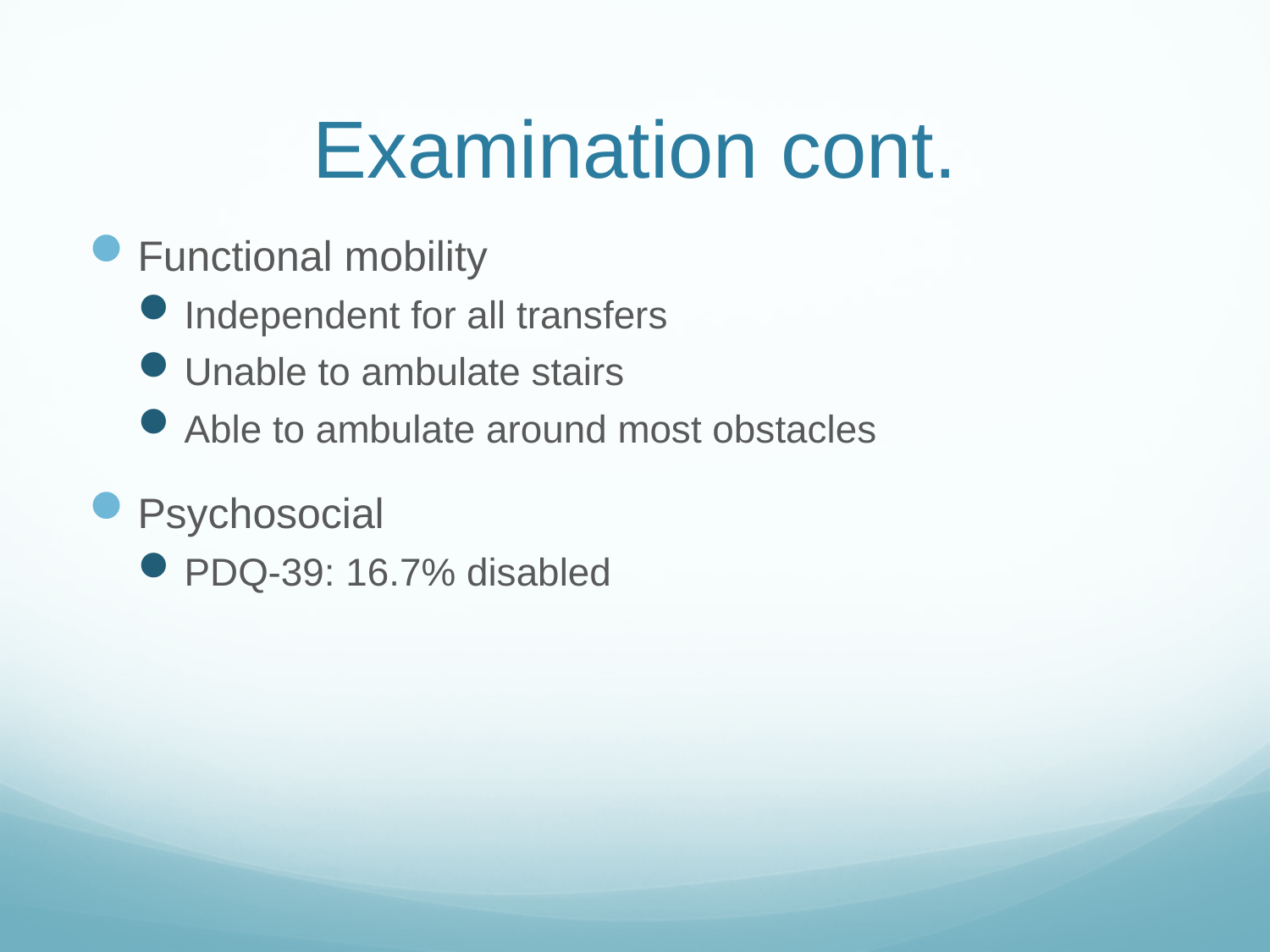

# Examination cont.
Functional mobility
Independent for all transfers
Unable to ambulate stairs
Able to ambulate around most obstacles
Psychosocial
PDQ-39: 16.7% disabled